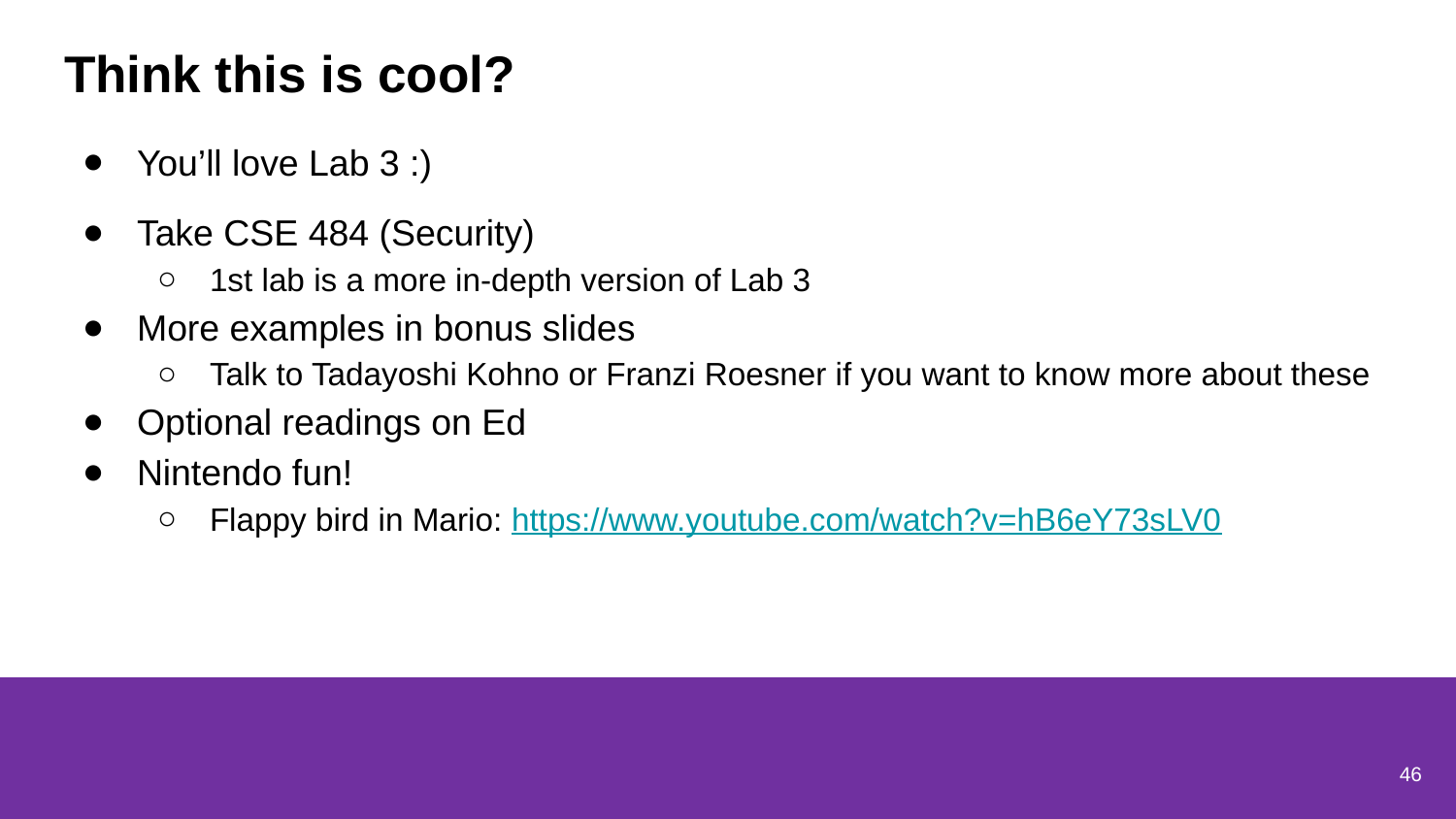

# Think this is cool?
You’ll love Lab 3 :)
Take CSE 484 (Security)
1st lab is a more in-depth version of Lab 3
More examples in bonus slides
Talk to Tadayoshi Kohno or Franzi Roesner if you want to know more about these
Optional readings on Ed
Nintendo fun!
Flappy bird in Mario: https://www.youtube.com/watch?v=hB6eY73sLV0
46